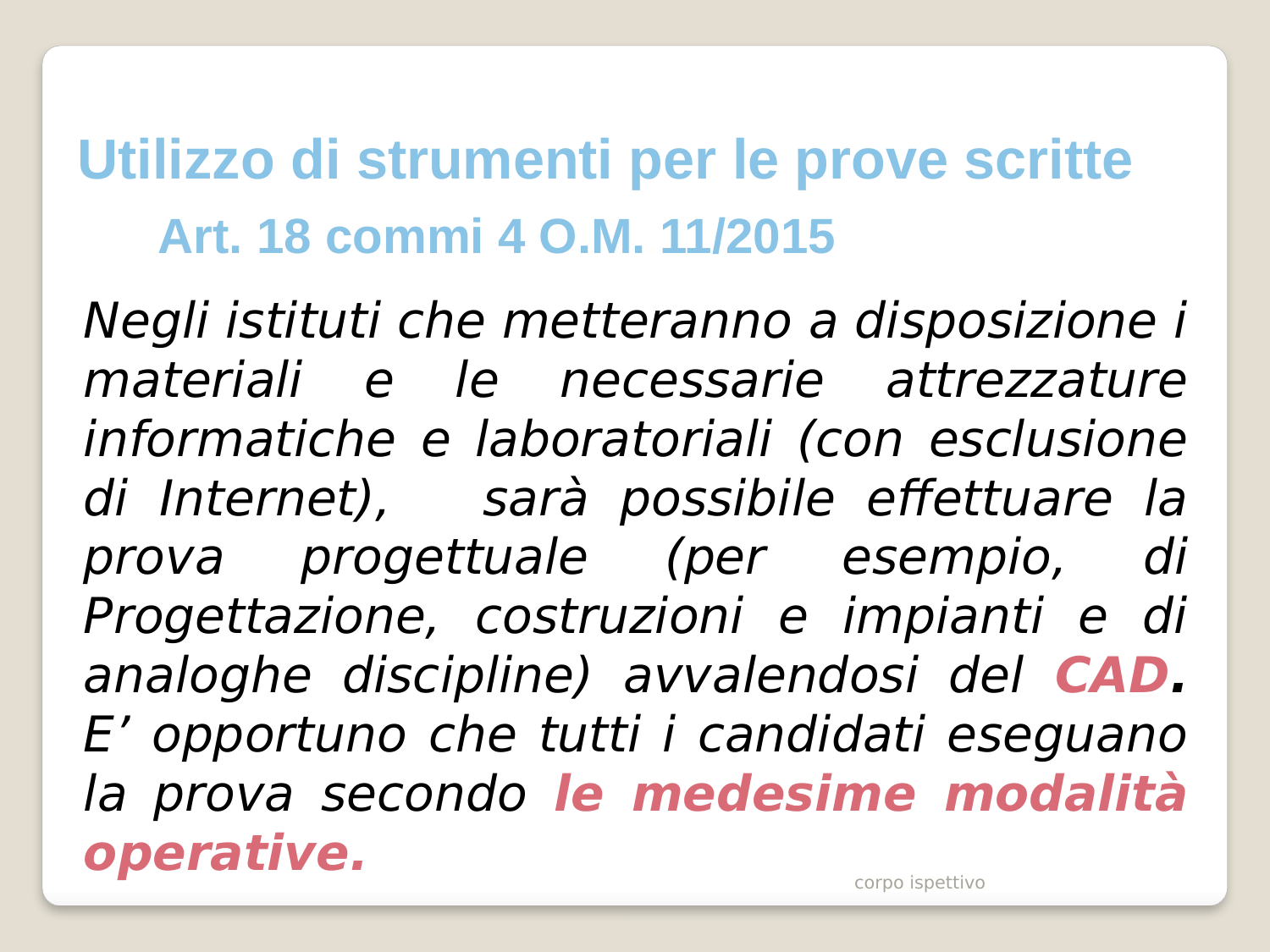

Utilizzo di strumenti per le prove scritte
Art. 18 commi 4 O.M. 11/2015
Negli istituti che metteranno a disposizione i materiali e le necessarie attrezzature informatiche e laboratoriali (con esclusione di Internet),   sarà possibile effettuare la prova progettuale (per esempio, di Progettazione, costruzioni e impianti e di analoghe discipline) avvalendosi del CAD. E’ opportuno che tutti i candidati eseguano la prova secondo le medesime modalità operative.

corpo ispettivo